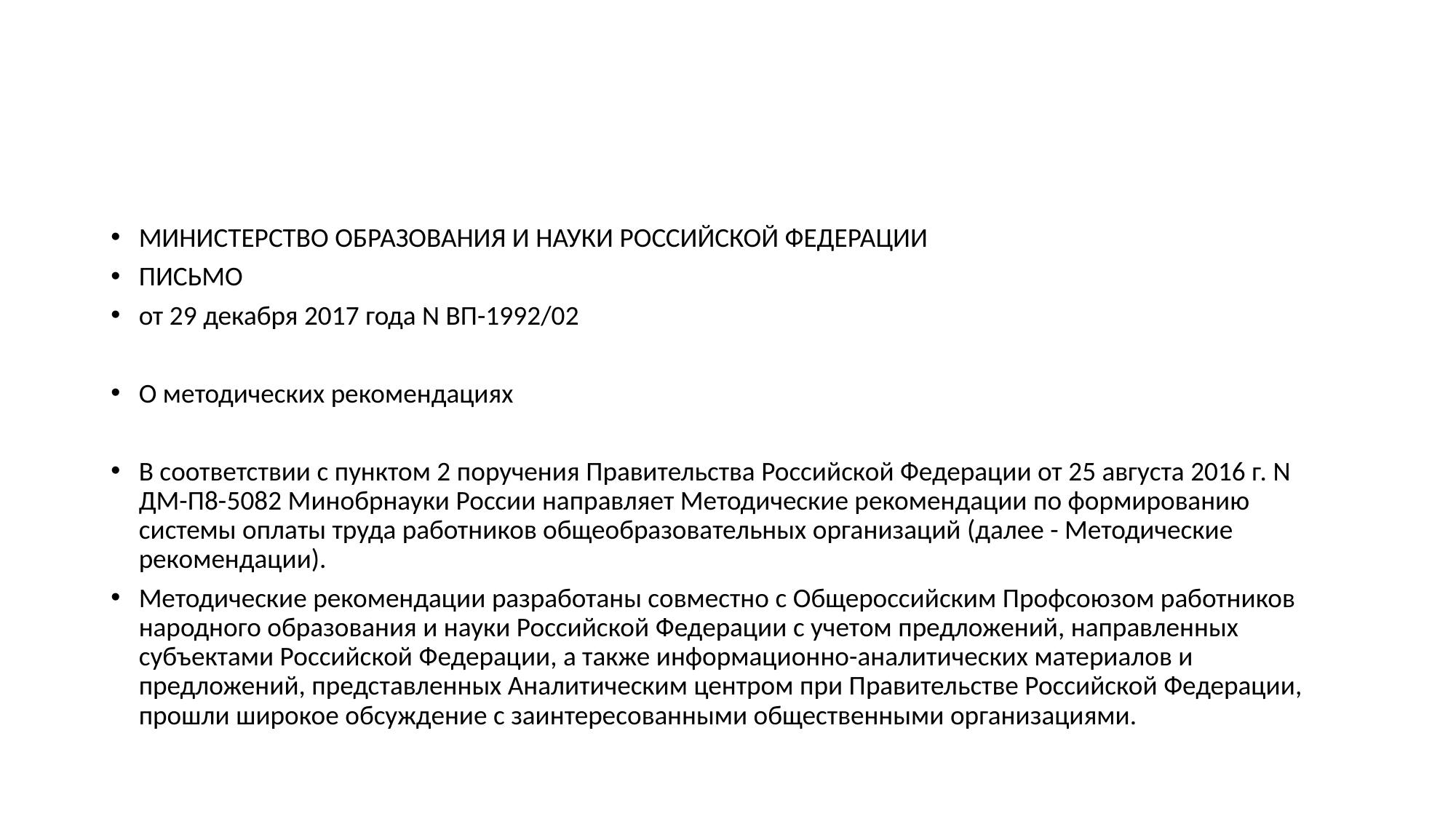

#
МИНИСТЕРСТВО ОБРАЗОВАНИЯ И НАУКИ РОССИЙСКОЙ ФЕДЕРАЦИИ
ПИСЬМО
от 29 декабря 2017 года N ВП-1992/02

О методических рекомендациях

В соответствии с пунктом 2 поручения Правительства Российской Федерации от 25 августа 2016 г. N ДМ-П8-5082 Минобрнауки России направляет Методические рекомендации по формированию системы оплаты труда работников общеобразовательных организаций (далее - Методические рекомендации).
Методические рекомендации разработаны совместно с Общероссийским Профсоюзом работников народного образования и науки Российской Федерации с учетом предложений, направленных субъектами Российской Федерации, а также информационно-аналитических материалов и предложений, представленных Аналитическим центром при Правительстве Российской Федерации, прошли широкое обсуждение с заинтересованными общественными организациями.